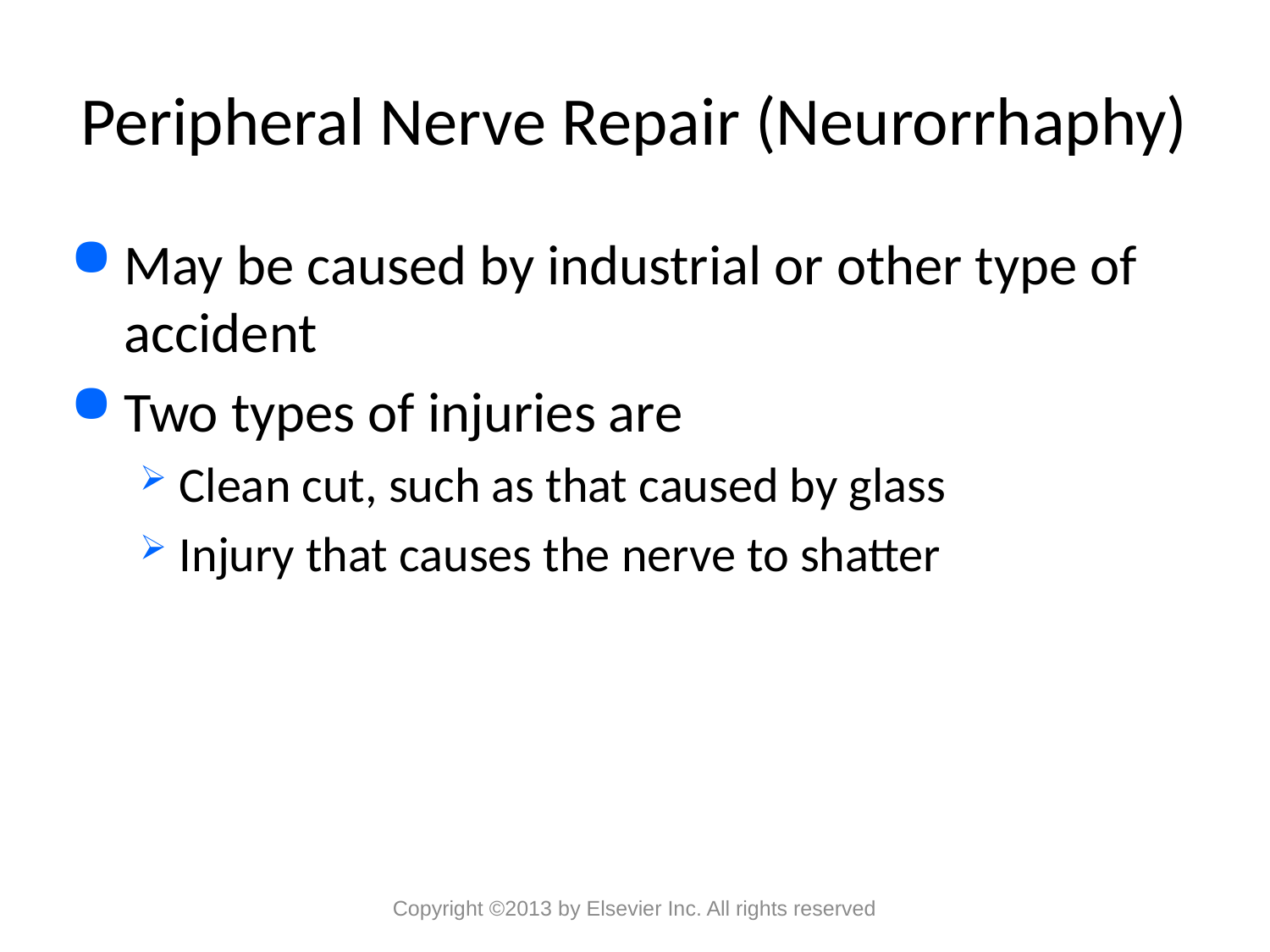

# Peripheral Nerve Repair (Neurorrhaphy)
May be caused by industrial or other type of accident
Two types of injuries are
Clean cut, such as that caused by glass
Injury that causes the nerve to shatter

Copyright ©2013 by Elsevier Inc. All rights reserved